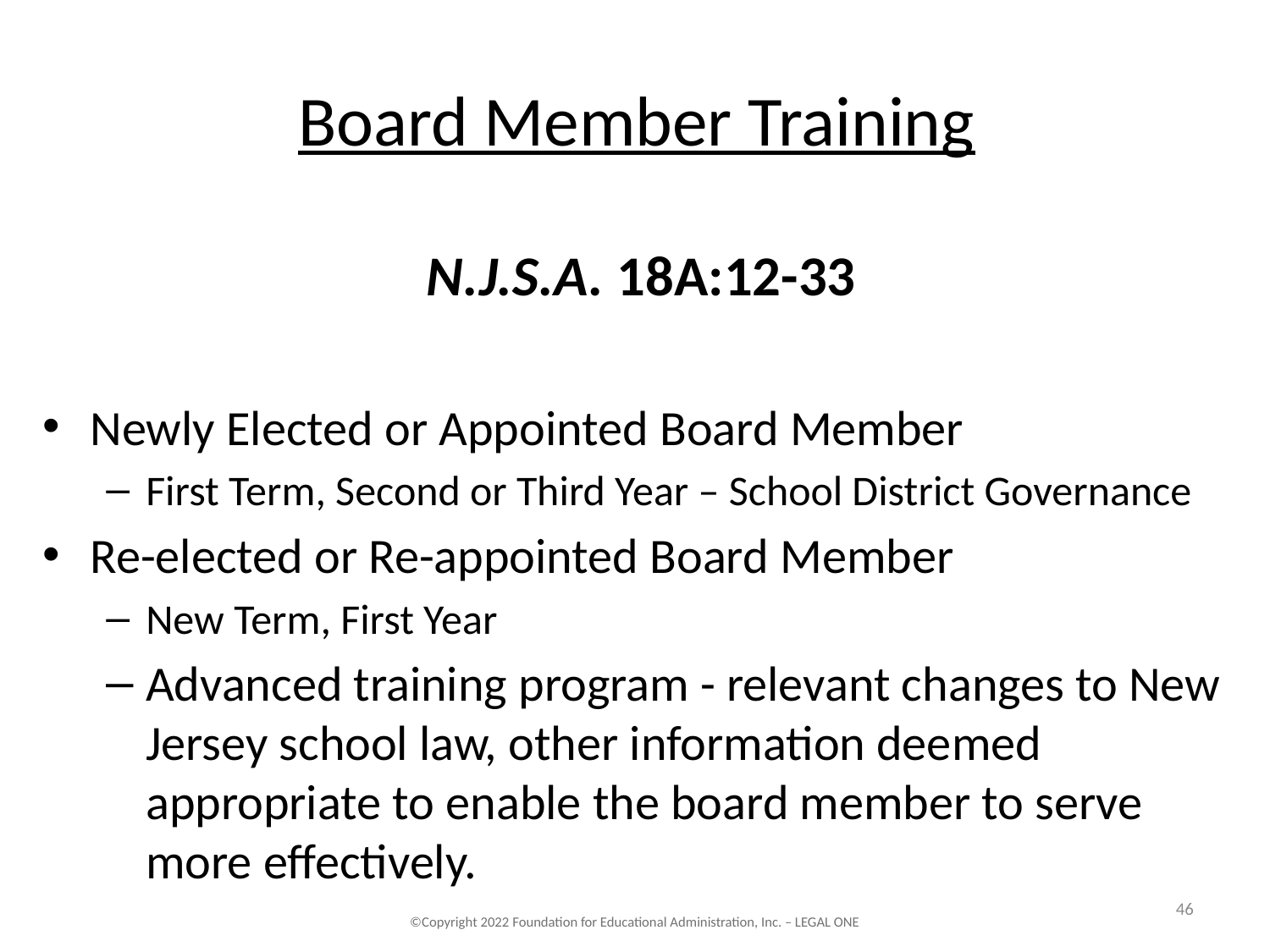

# Board Member Training
N.J.S.A. 18A:12-33

Newly Elected or Appointed Board Member
First Term, Second or Third Year – School District Governance
Re-elected or Re-appointed Board Member
New Term, First Year
Advanced training program - relevant changes to New Jersey school law, other information deemed appropriate to enable the board member to serve more effectively.
46